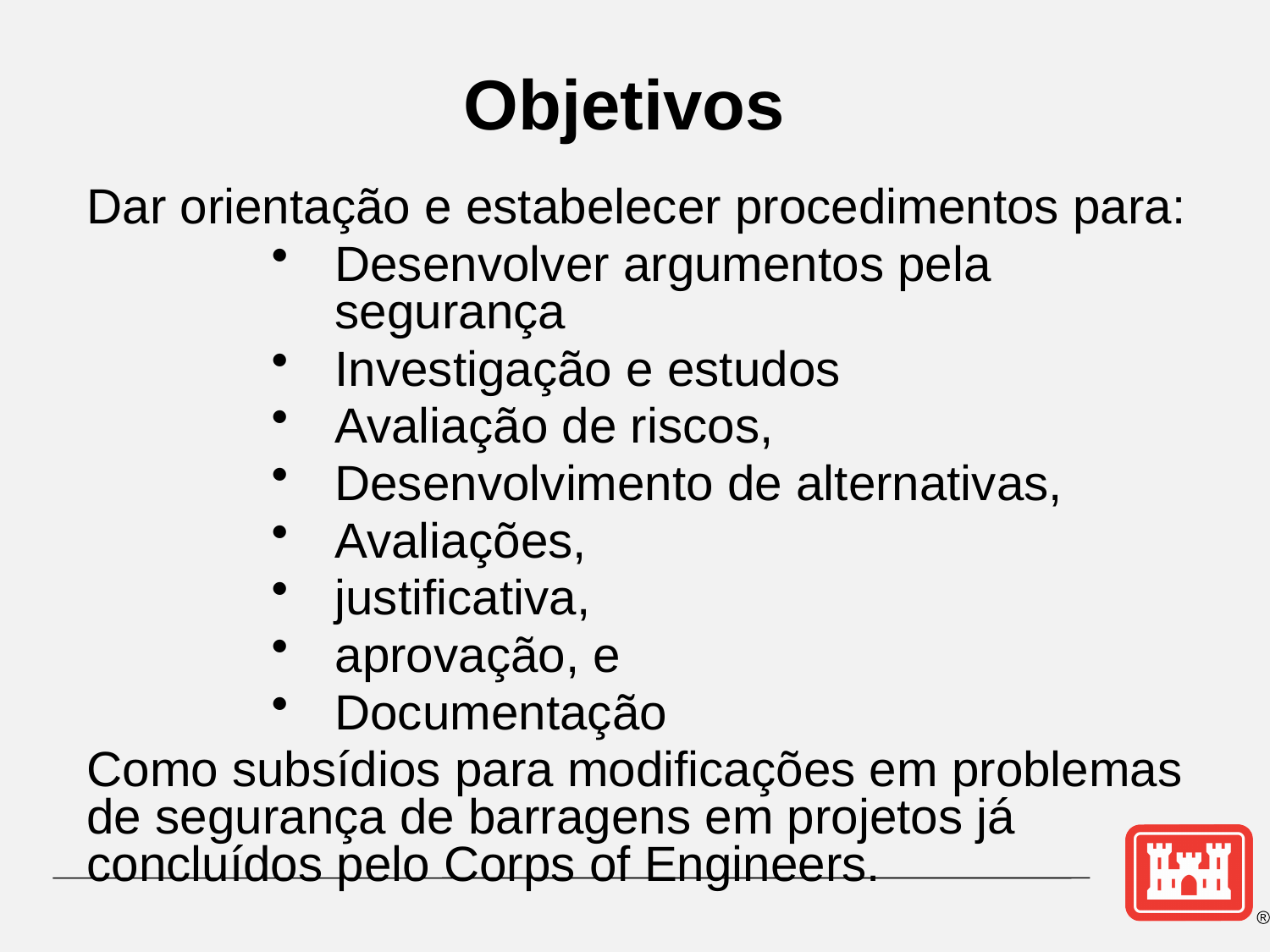

# Objetivos
Dar orientação e estabelecer procedimentos para:
Desenvolver argumentos pela segurança
Investigação e estudos
Avaliação de riscos,
Desenvolvimento de alternativas,
Avaliações,
justificativa,
aprovação, e
Documentação
Como subsídios para modificações em problemas de segurança de barragens em projetos já concluídos pelo Corps of Engineers.